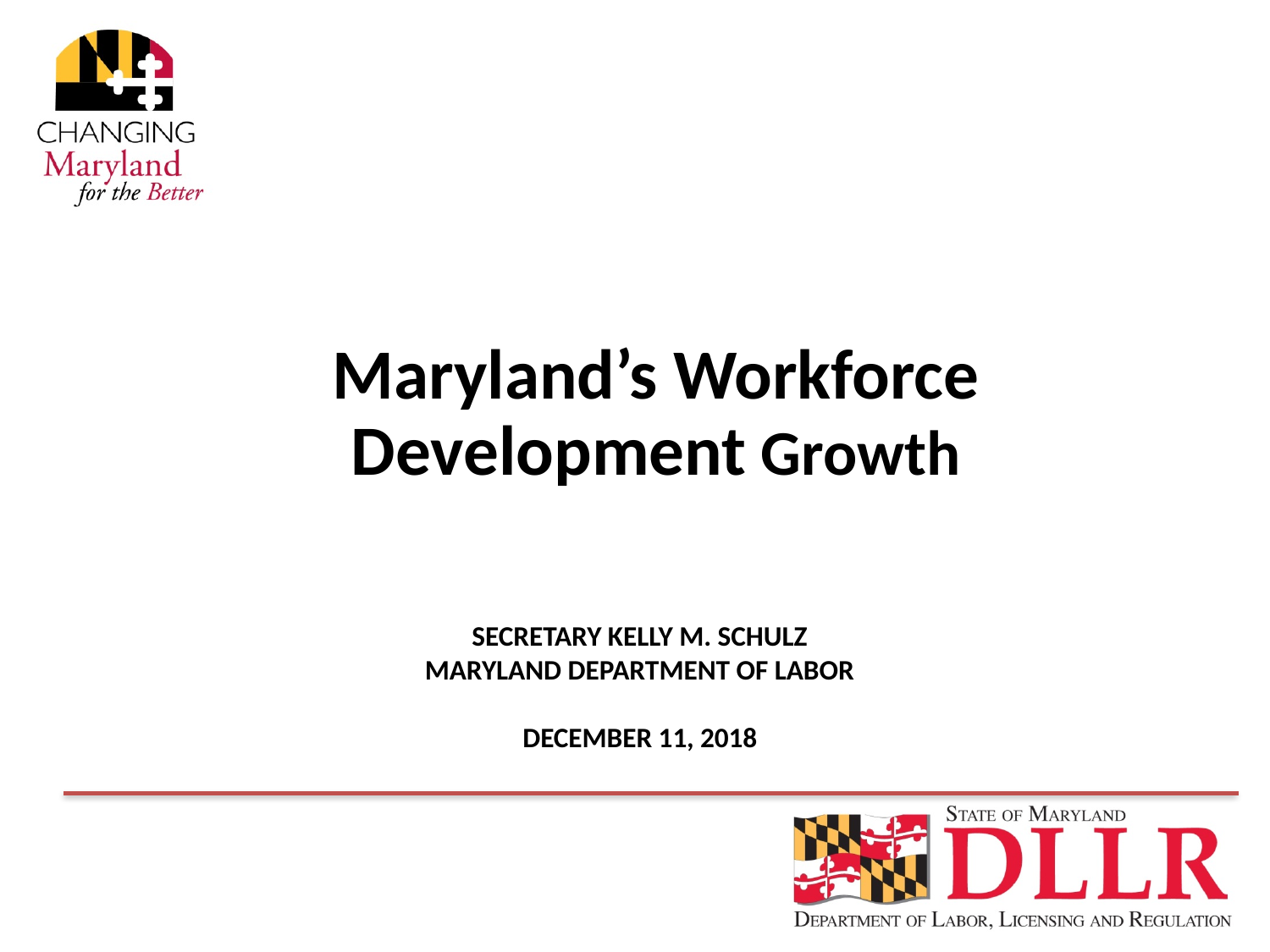

Maryland’s Workforce Development Growth
# SECRETARY KELLY M. SCHULZ MARYLAND DEPARTMENT OF LABOR DECEMBER 11, 2018